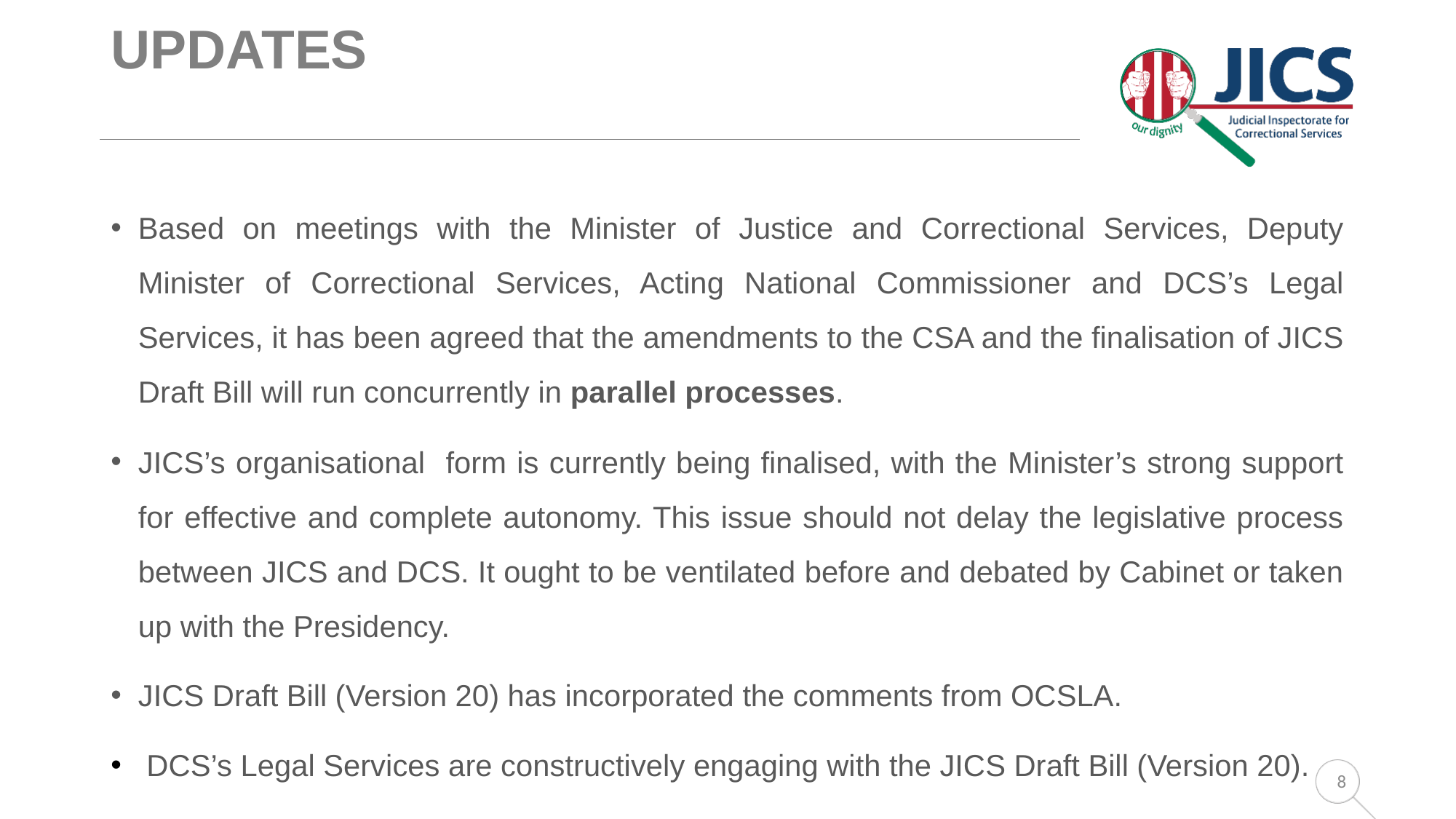

# UPDATES
Based on meetings with the Minister of Justice and Correctional Services, Deputy Minister of Correctional Services, Acting National Commissioner and DCS’s Legal Services, it has been agreed that the amendments to the CSA and the finalisation of JICS Draft Bill will run concurrently in parallel processes.
JICS’s organisational  form is currently being finalised, with the Minister’s strong support for effective and complete autonomy. This issue should not delay the legislative process between JICS and DCS. It ought to be ventilated before and debated by Cabinet or taken up with the Presidency.
JICS Draft Bill (Version 20) has incorporated the comments from OCSLA.
 DCS’s Legal Services are constructively engaging with the JICS Draft Bill (Version 20).
8